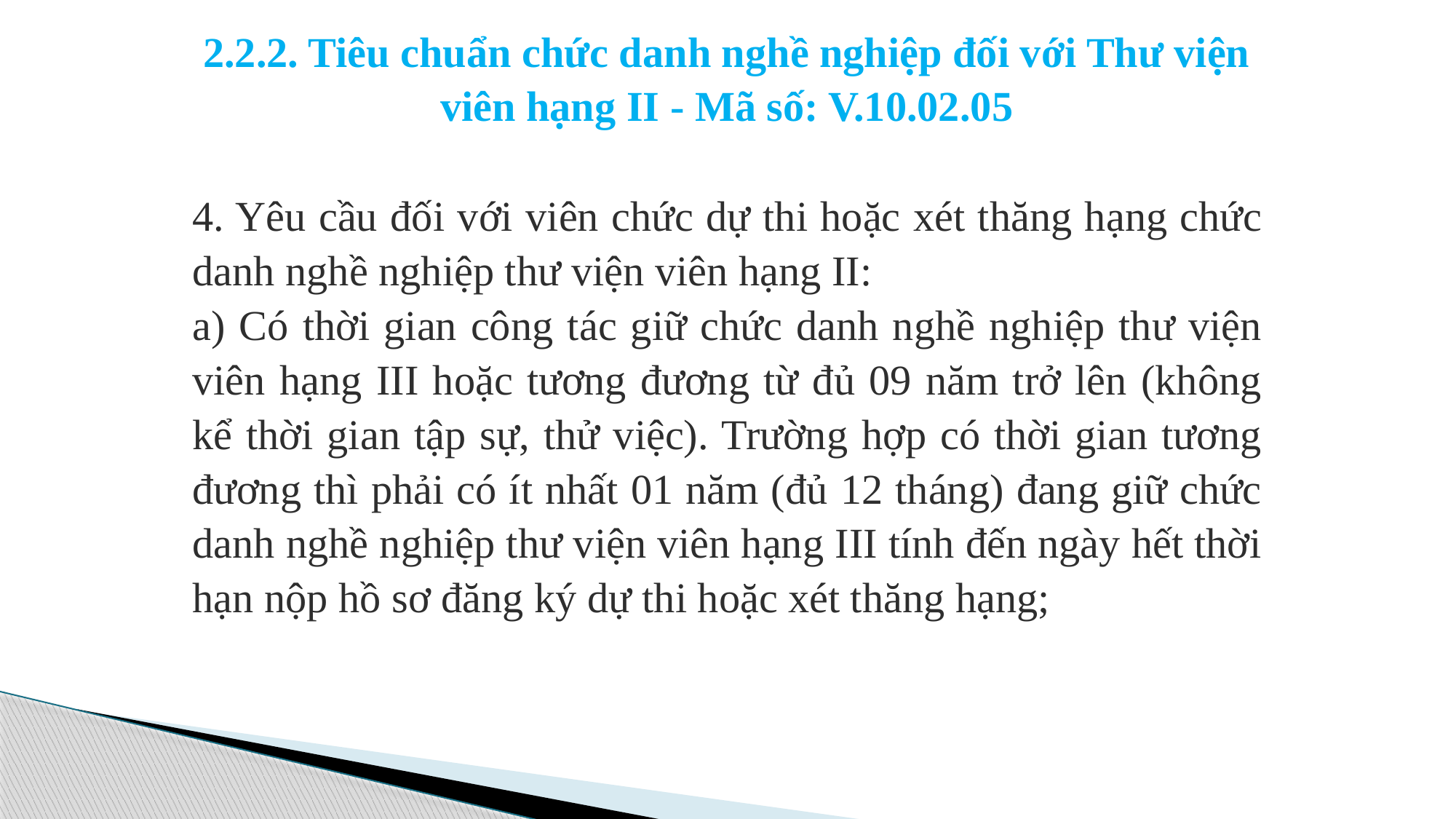

# 2.2.2. Tiêu chuẩn chức danh nghề nghiệp đối với Thư viện viên hạng II - Mã số: V.10.02.05
4. Yêu cầu đối với viên chức dự thi hoặc xét thăng hạng chức danh nghề nghiệp thư viện viên hạng II:
a) Có thời gian công tác giữ chức danh nghề nghiệp thư viện viên hạng III hoặc tương đương từ đủ 09 năm trở lên (không kể thời gian tập sự, thử việc). Trường hợp có thời gian tương đương thì phải có ít nhất 01 năm (đủ 12 tháng) đang giữ chức danh nghề nghiệp thư viện viên hạng III tính đến ngày hết thời hạn nộp hồ sơ đăng ký dự thi hoặc xét thăng hạng;